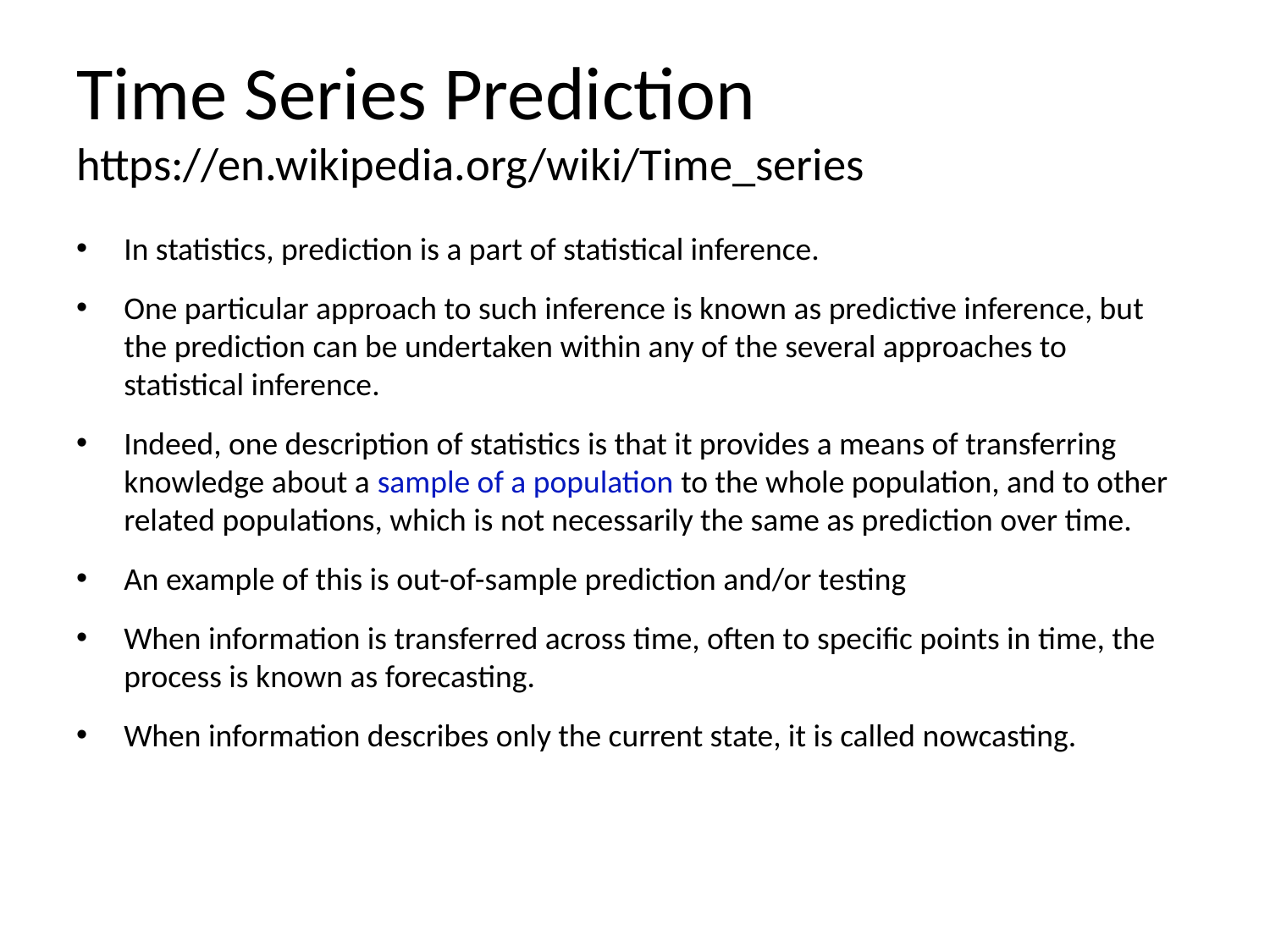

# Time Series Prediction https://en.wikipedia.org/wiki/Time_series
In statistics, prediction is a part of statistical inference.
One particular approach to such inference is known as predictive inference, but the prediction can be undertaken within any of the several approaches to statistical inference.
Indeed, one description of statistics is that it provides a means of transferring knowledge about a sample of a population to the whole population, and to other related populations, which is not necessarily the same as prediction over time.
An example of this is out-of-sample prediction and/or testing
When information is transferred across time, often to specific points in time, the process is known as forecasting.
When information describes only the current state, it is called nowcasting.